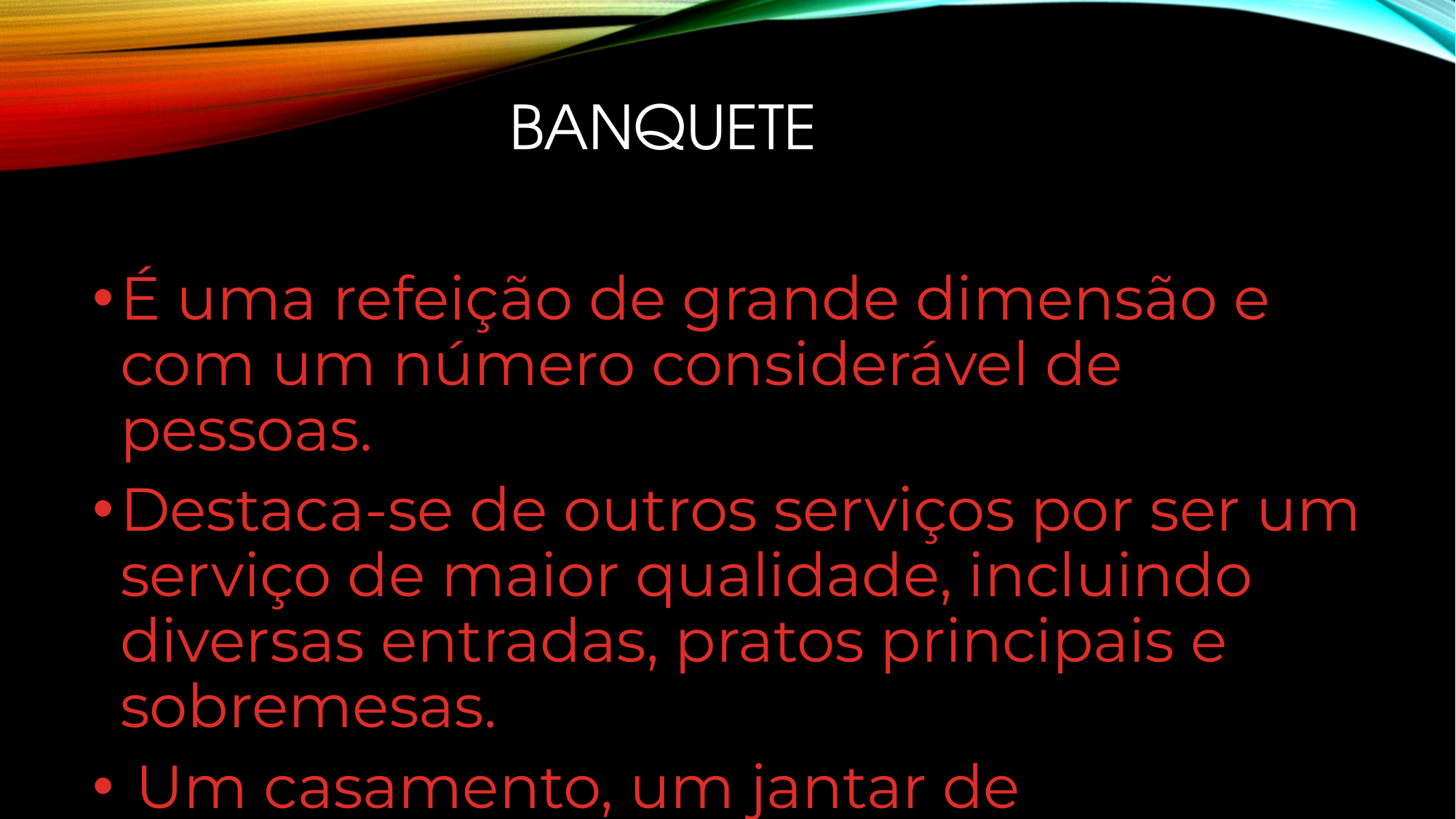

# Banquete
É uma refeição de grande dimensão e com um número considerável de pessoas.
Destaca-se de outros serviços por ser um serviço de maior qualidade, incluindo diversas entradas, pratos principais e sobremesas.
 Um casamento, um jantar de solidariedade ou jantar diplomático, são exemplos de Banquetes.